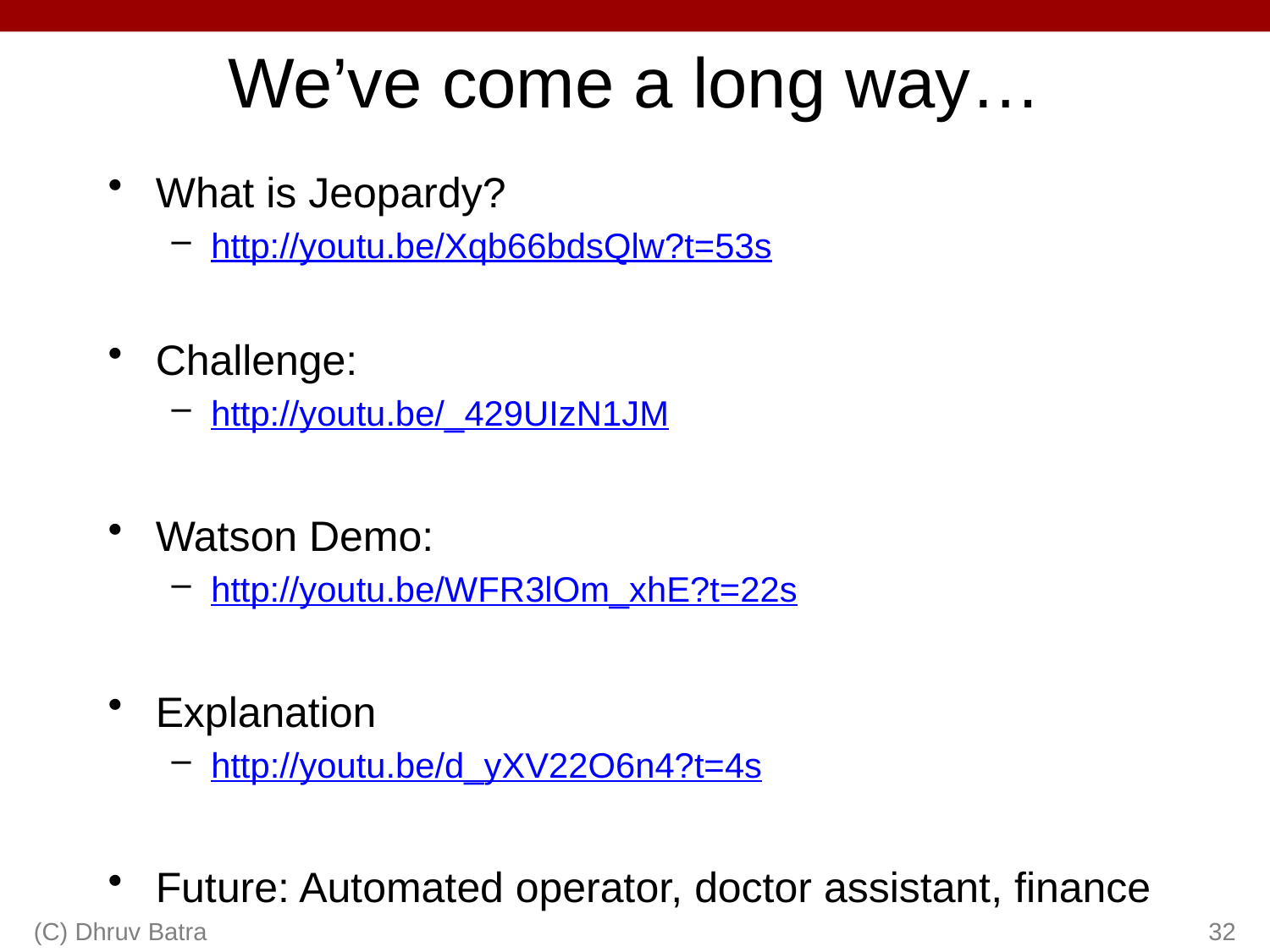

# We’ve come a long way…
What is Jeopardy?
http://youtu.be/Xqb66bdsQlw?t=53s

Challenge:
http://youtu.be/_429UIzN1JM

Watson Demo:
http://youtu.be/WFR3lOm_xhE?t=22s

Explanation
http://youtu.be/d_yXV22O6n4?t=4s

Future: Automated operator, doctor assistant, finance

(C) Dhruv Batra
32